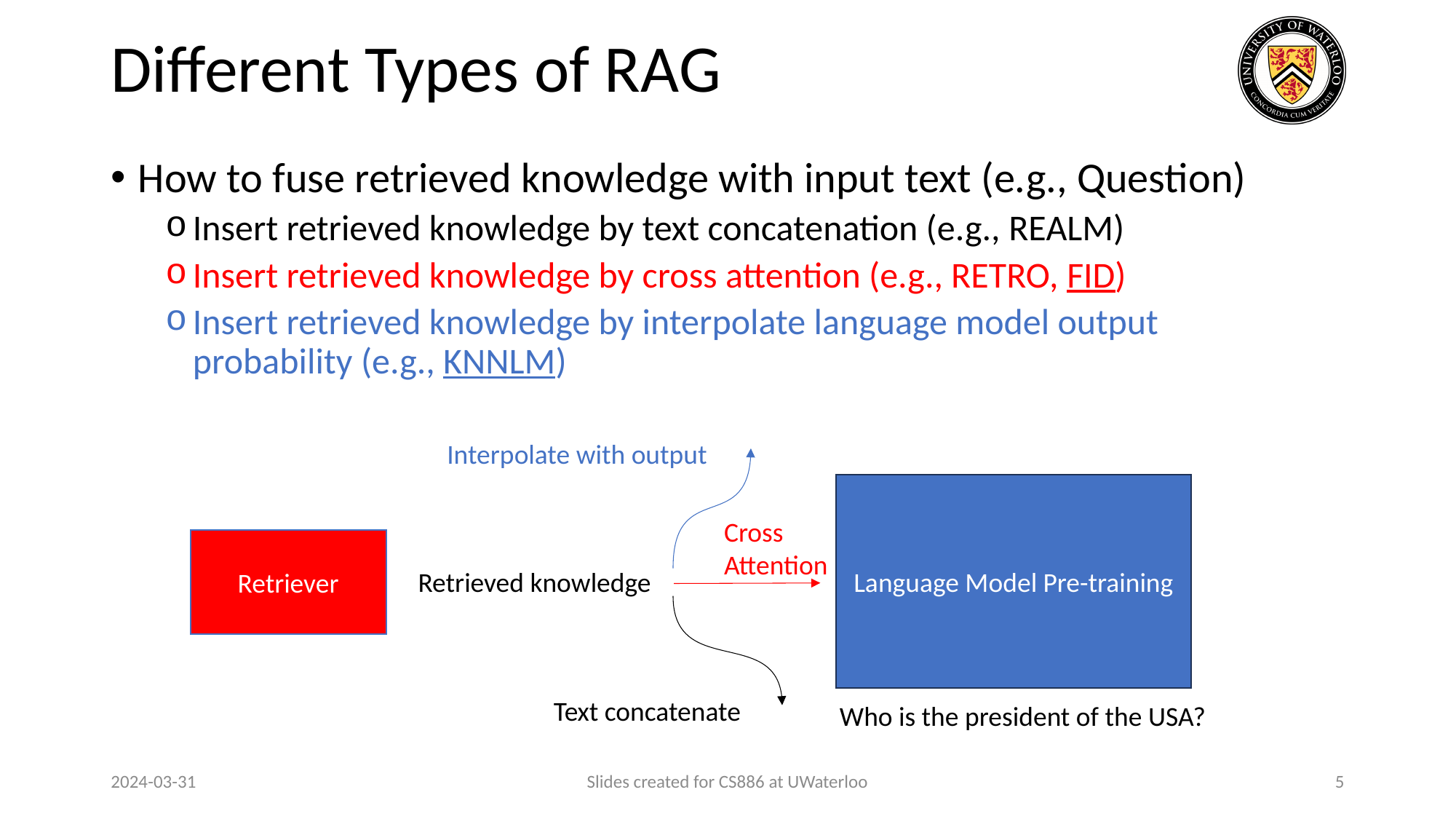

# Different Types of RAG
How to fuse retrieved knowledge with input text (e.g., Question)
Insert retrieved knowledge by text concatenation (e.g., REALM)
Insert retrieved knowledge by cross attention (e.g., RETRO, FID)
Insert retrieved knowledge by interpolate language model output probability (e.g., KNNLM)
Interpolate with output
Language Model Pre-training
Cross Attention
Retriever
Retrieved knowledge
Text concatenate
Who is the president of the USA?
2024-03-31
Slides created for CS886 at UWaterloo
5